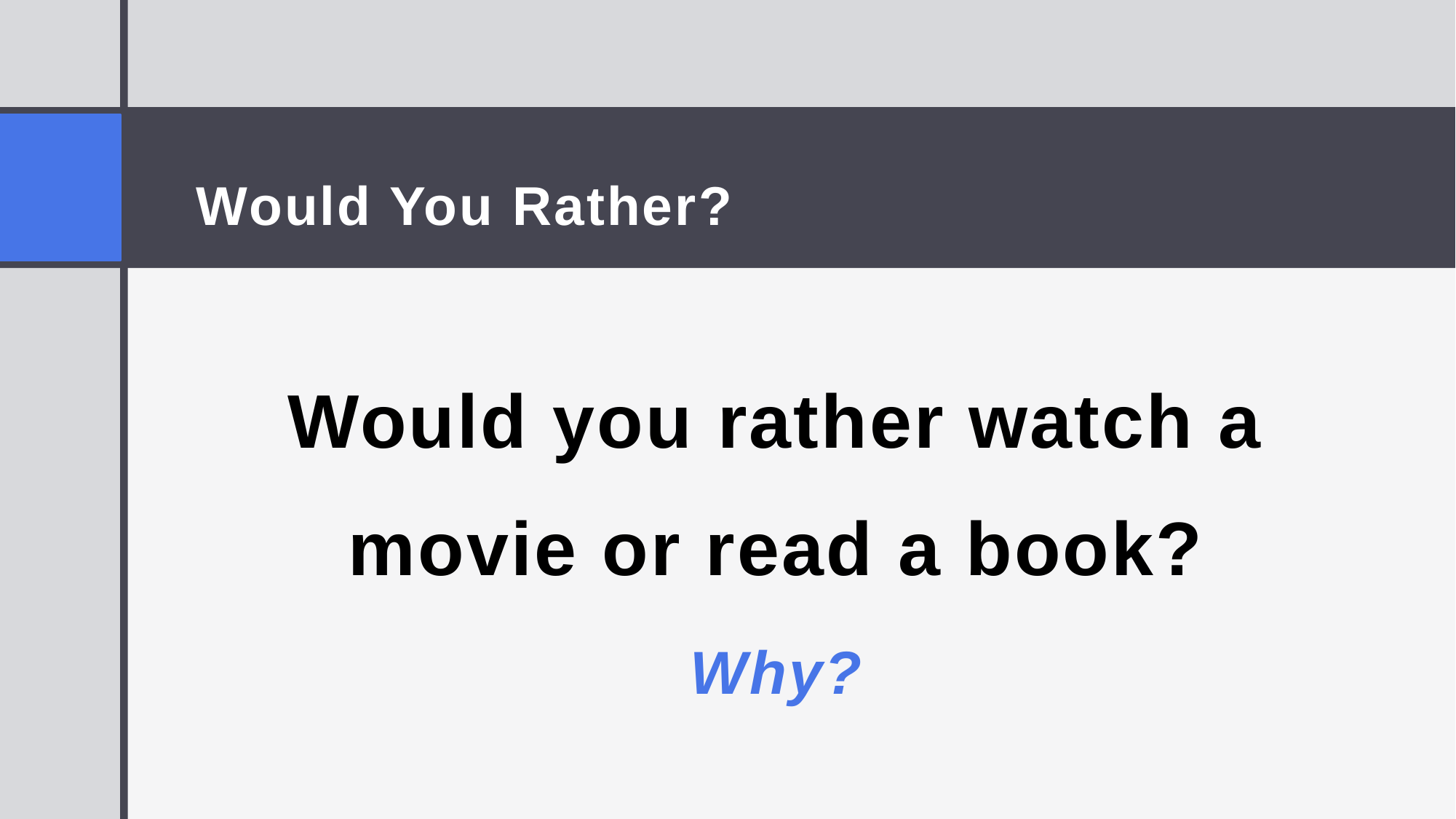

Would You Rather?

Would you rather watch a movie or read a book?
Why?